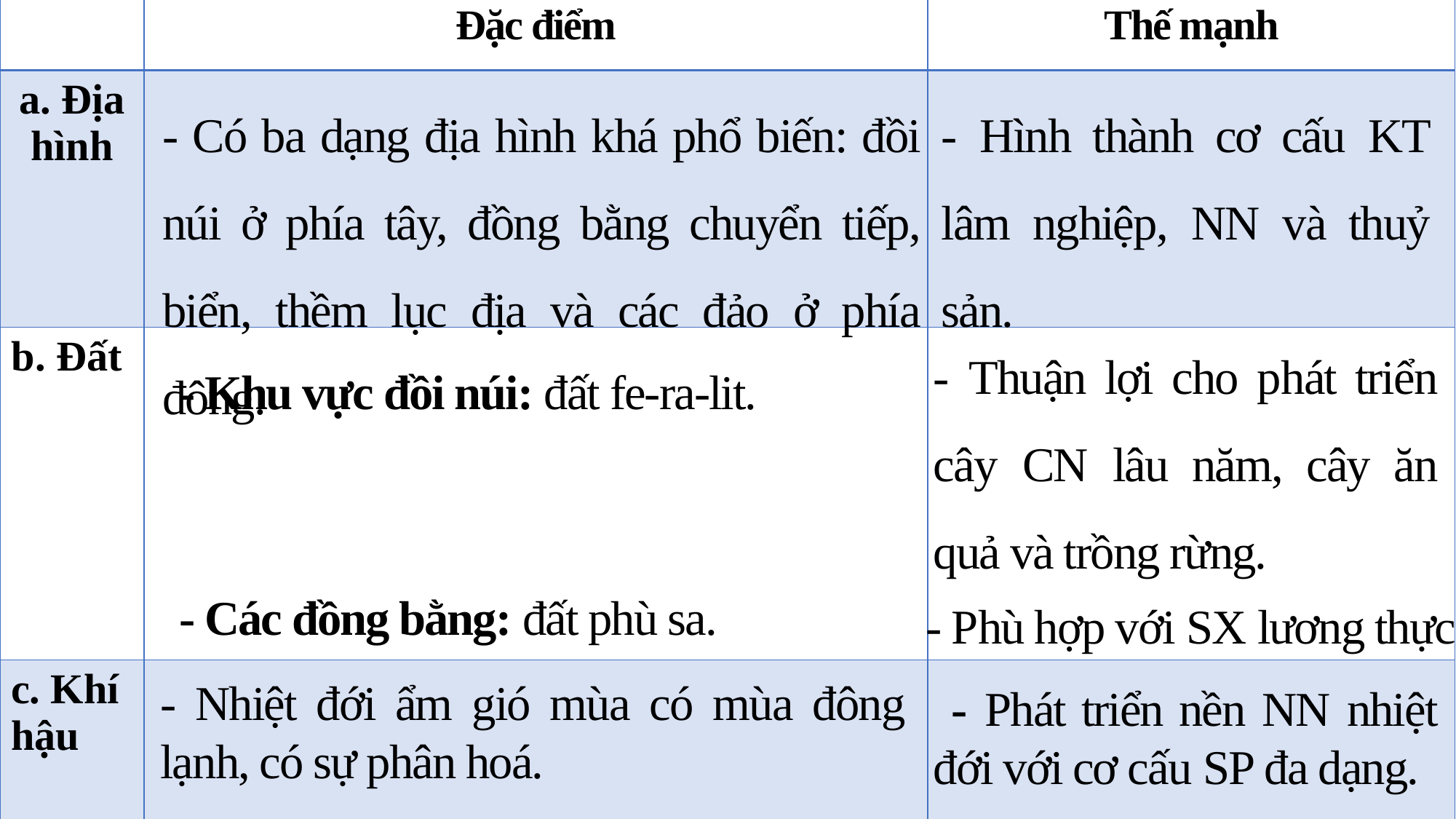

|  | Đặc điểm | Thế mạnh |
| --- | --- | --- |
| a. Địa hình |  |  |
| b. Đất |  |  |
| c. Khí hậu |  |  |
- Có ba dạng địa hình khá phổ biến: đồi núi ở phía tây, đồng bằng chuyển tiếp, biển, thềm lục địa và các đảo ở phía đông.
- Hình thành cơ cấu KT lâm nghiệp, NN và thuỷ sản.
- Thuận lợi cho phát triển cây CN lâu năm, cây ăn quả và trồng rừng.
- Khu vực đồi núi: đất fe-ra-lit.
- Các đồng bằng: đất phù sa.
- Phù hợp với SX lương thực.
- Nhiệt đới ẩm gió mùa có mùa đông lạnh, có sự phân hoá.
 - Phát triển nền NN nhiệt đới với cơ cấu SP đa dạng.